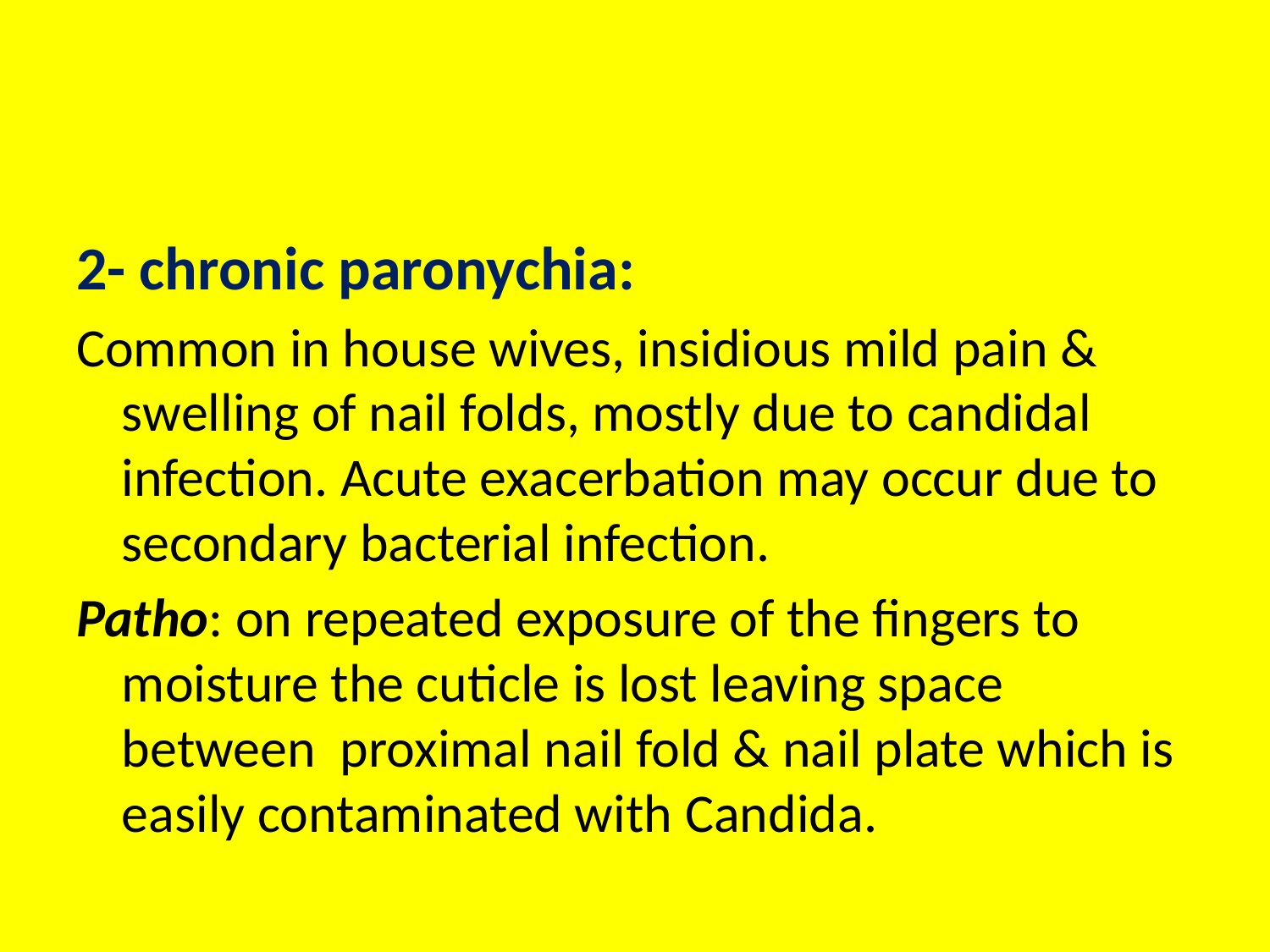

#
2- chronic paronychia:
Common in house wives, insidious mild pain & swelling of nail folds, mostly due to candidal infection. Acute exacerbation may occur due to secondary bacterial infection.
Patho: on repeated exposure of the fingers to moisture the cuticle is lost leaving space between  proximal nail fold & nail plate which is easily contaminated with Candida.